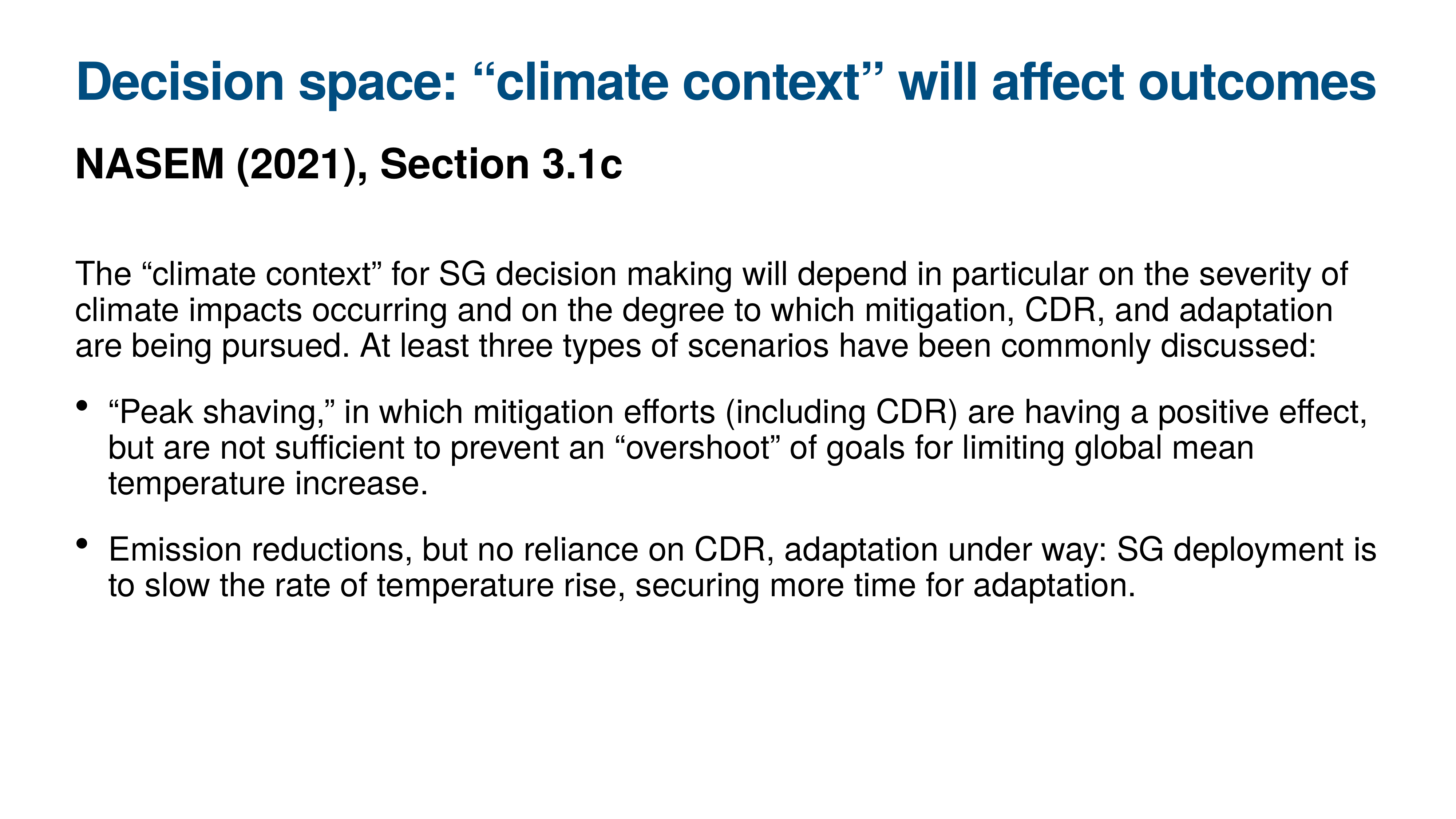

# Decision space: “climate context” will affect outcomes
NASEM (2021), Section 3.1c
The “climate context” for SG decision making will depend in particular on the severity of climate impacts occurring and on the degree to which mitigation, CDR, and adaptation are being pursued. At least three types of scenarios have been commonly discussed:
“Peak shaving,” in which mitigation efforts (including CDR) are having a positive effect, but are not sufficient to prevent an “overshoot” of goals for limiting global mean temperature increase.
Emission reductions, but no reliance on CDR, adaptation under way: SG deployment is to slow the rate of temperature rise, securing more time for adaptation.